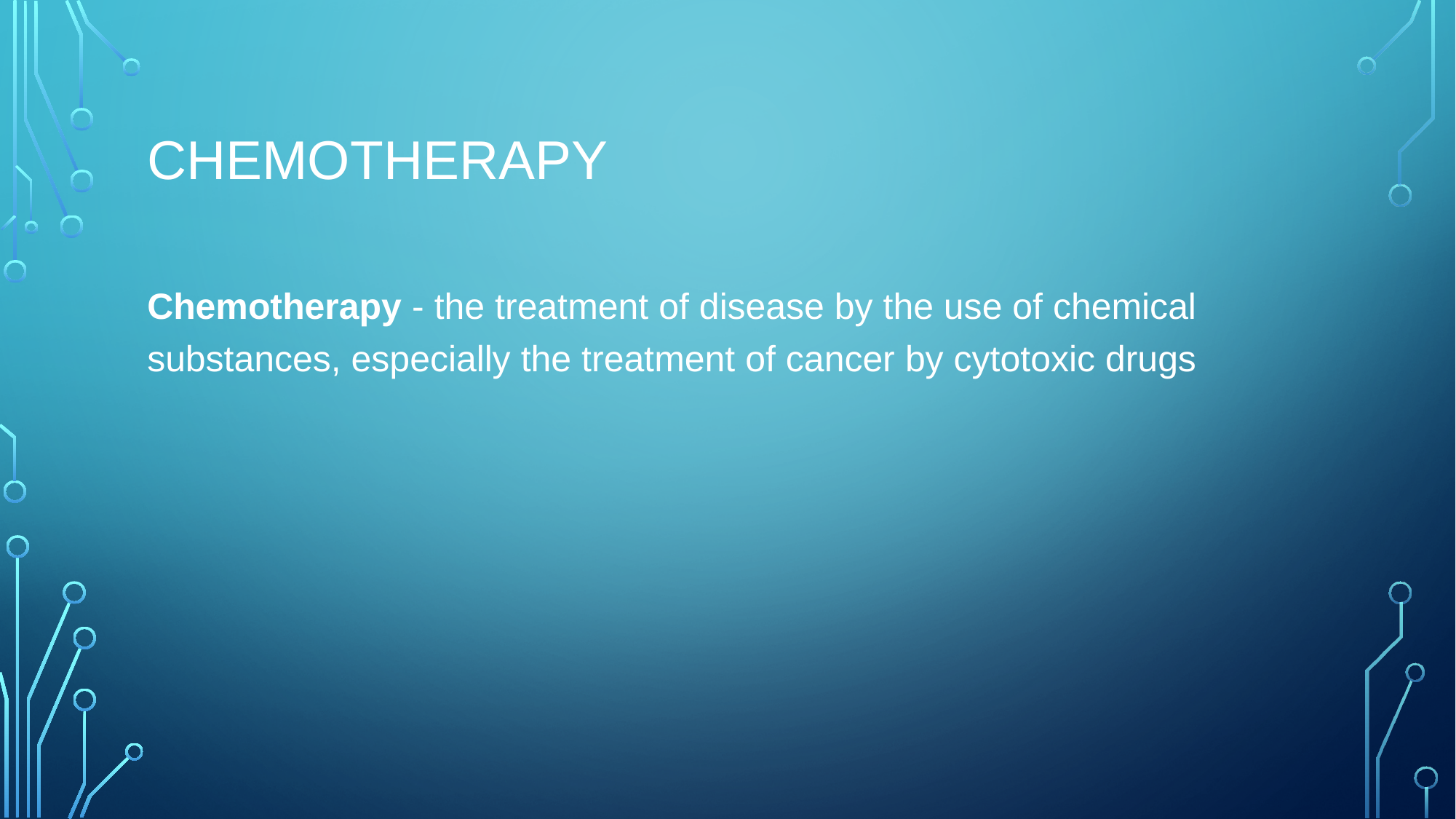

# CHEMOTHERAPY
Chemotherapy - the treatment of disease by the use of chemical substances, especially the treatment of cancer by cytotoxic drugs